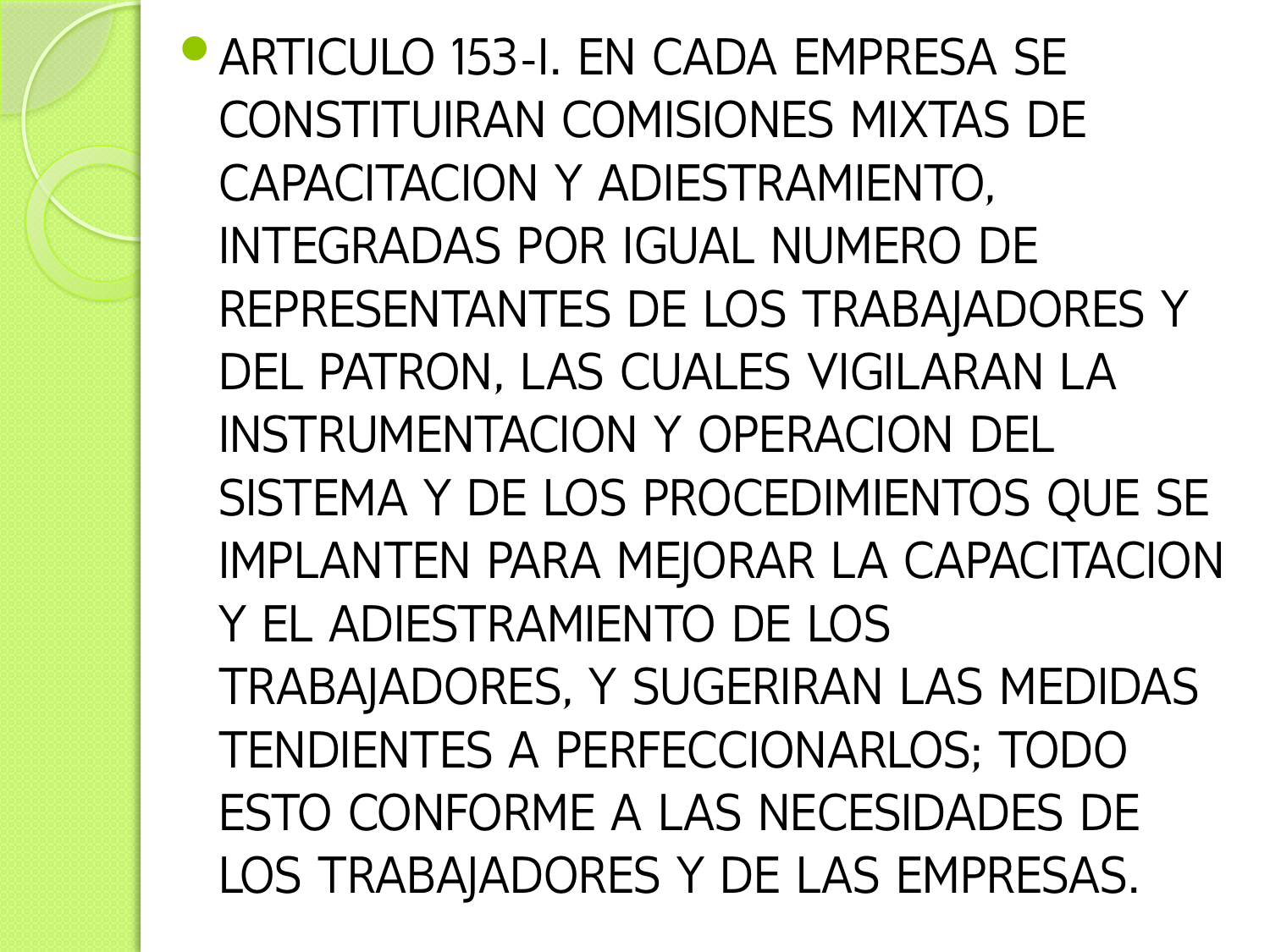

ARTICULO 153-I. EN CADA EMPRESA SE CONSTITUIRAN COMISIONES MIXTAS DE CAPACITACION Y ADIESTRAMIENTO, INTEGRADAS POR IGUAL NUMERO DE REPRESENTANTES DE LOS TRABAJADORES Y DEL PATRON, LAS CUALES VIGILARAN LA INSTRUMENTACION Y OPERACION DEL SISTEMA Y DE LOS PROCEDIMIENTOS QUE SE IMPLANTEN PARA MEJORAR LA CAPACITACION Y EL ADIESTRAMIENTO DE LOS TRABAJADORES, Y SUGERIRAN LAS MEDIDAS TENDIENTES A PERFECCIONARLOS; TODO ESTO CONFORME A LAS NECESIDADES DE LOS TRABAJADORES Y DE LAS EMPRESAS.